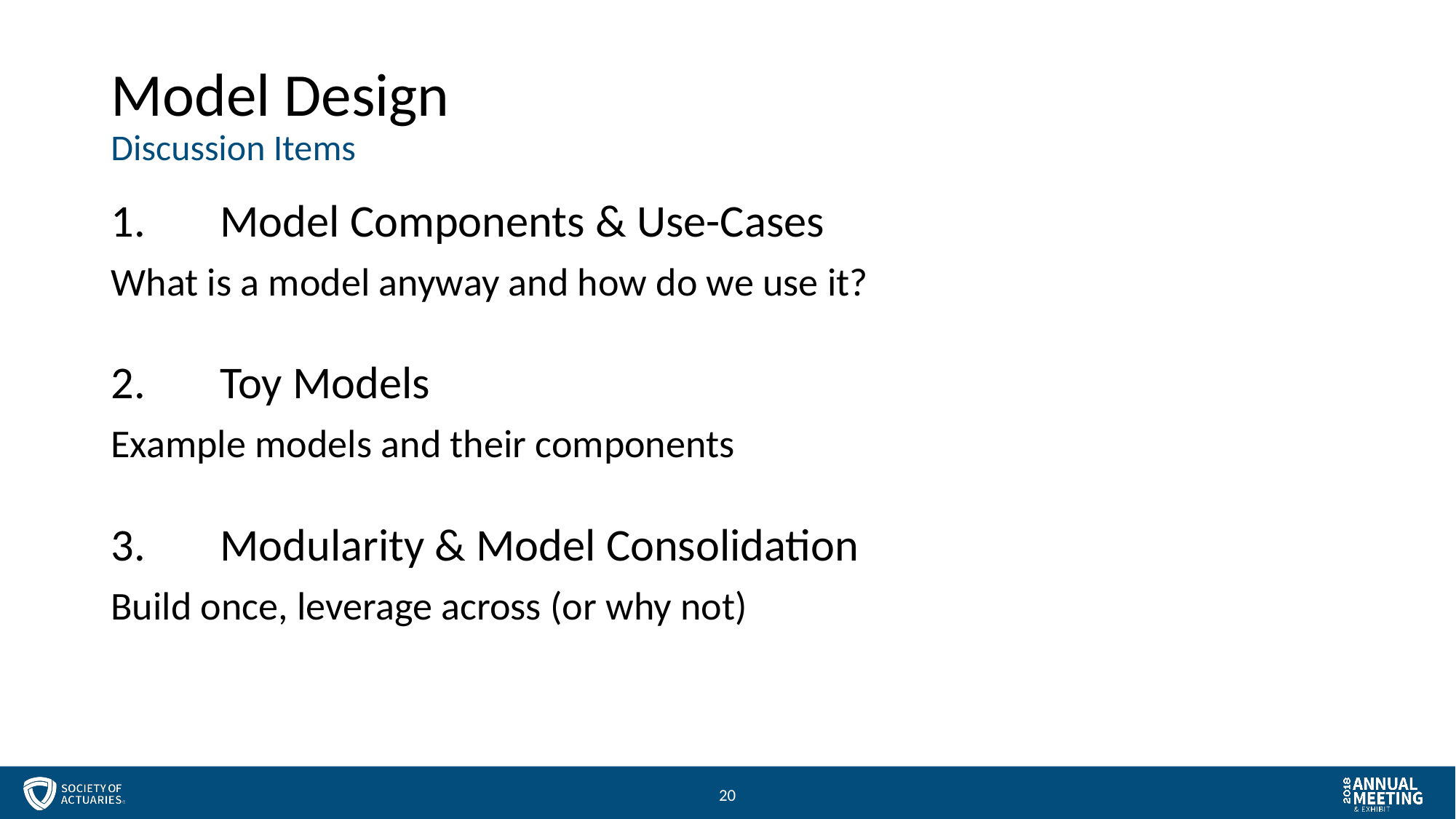

# Model Design Discussion Items
1.	Model Components & Use-Cases
What is a model anyway and how do we use it?

2.	Toy Models
Example models and their components

3.	Modularity & Model Consolidation
Build once, leverage across (or why not)
20